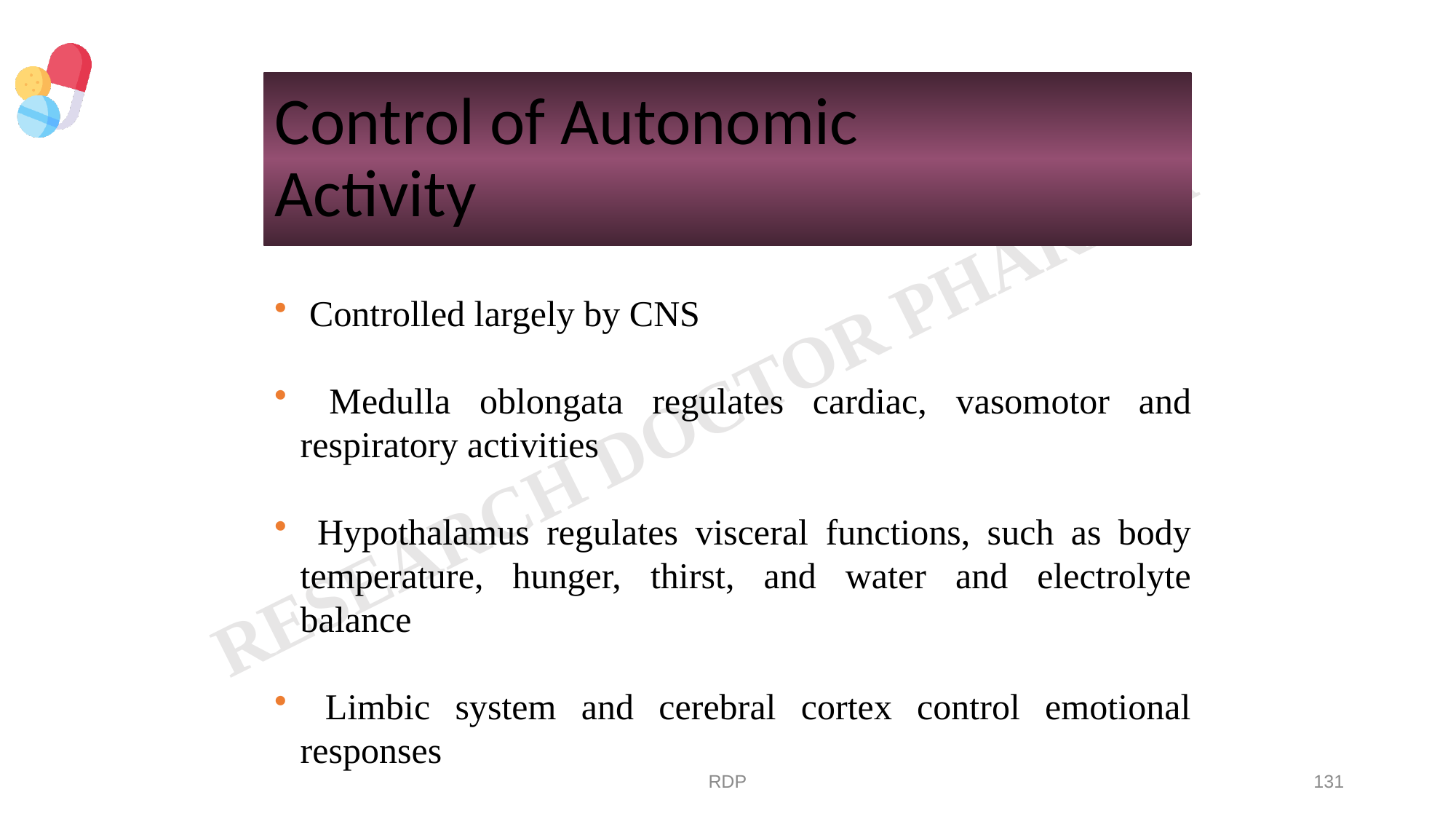

# Control of Autonomic Activity
 Controlled largely by CNS

 Medulla oblongata regulates cardiac, vasomotor and respiratory activities

 Hypothalamus regulates visceral functions, such as body temperature, hunger, thirst, and water and electrolyte balance

 Limbic system and cerebral cortex control emotional responses

RDP
131